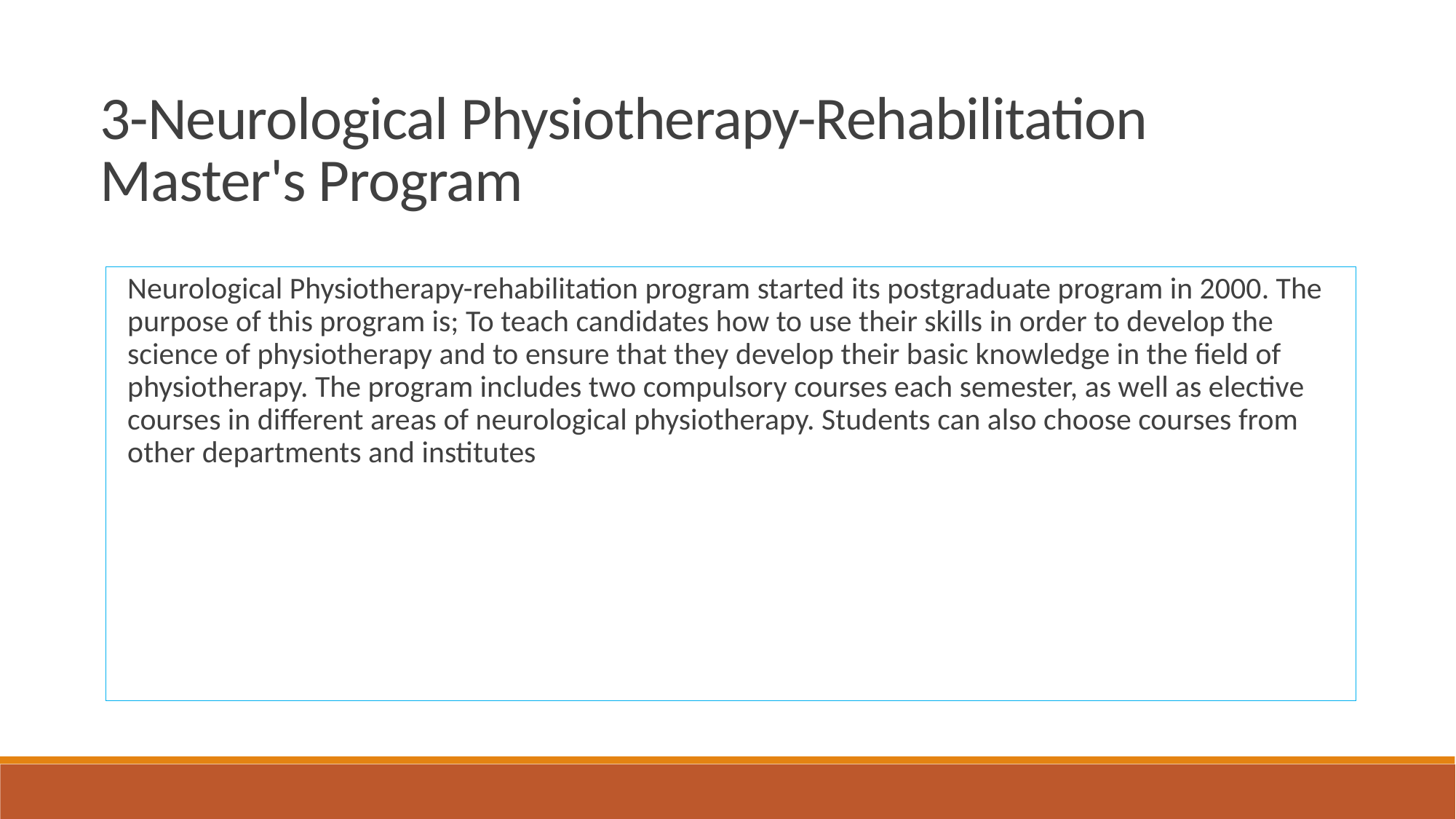

3-Neurological Physiotherapy-Rehabilitation Master's Program
Neurological Physiotherapy-rehabilitation program started its postgraduate program in 2000. The purpose of this program is; To teach candidates how to use their skills in order to develop the science of physiotherapy and to ensure that they develop their basic knowledge in the field of physiotherapy. The program includes two compulsory courses each semester, as well as elective courses in different areas of neurological physiotherapy. Students can also choose courses from other departments and institutes